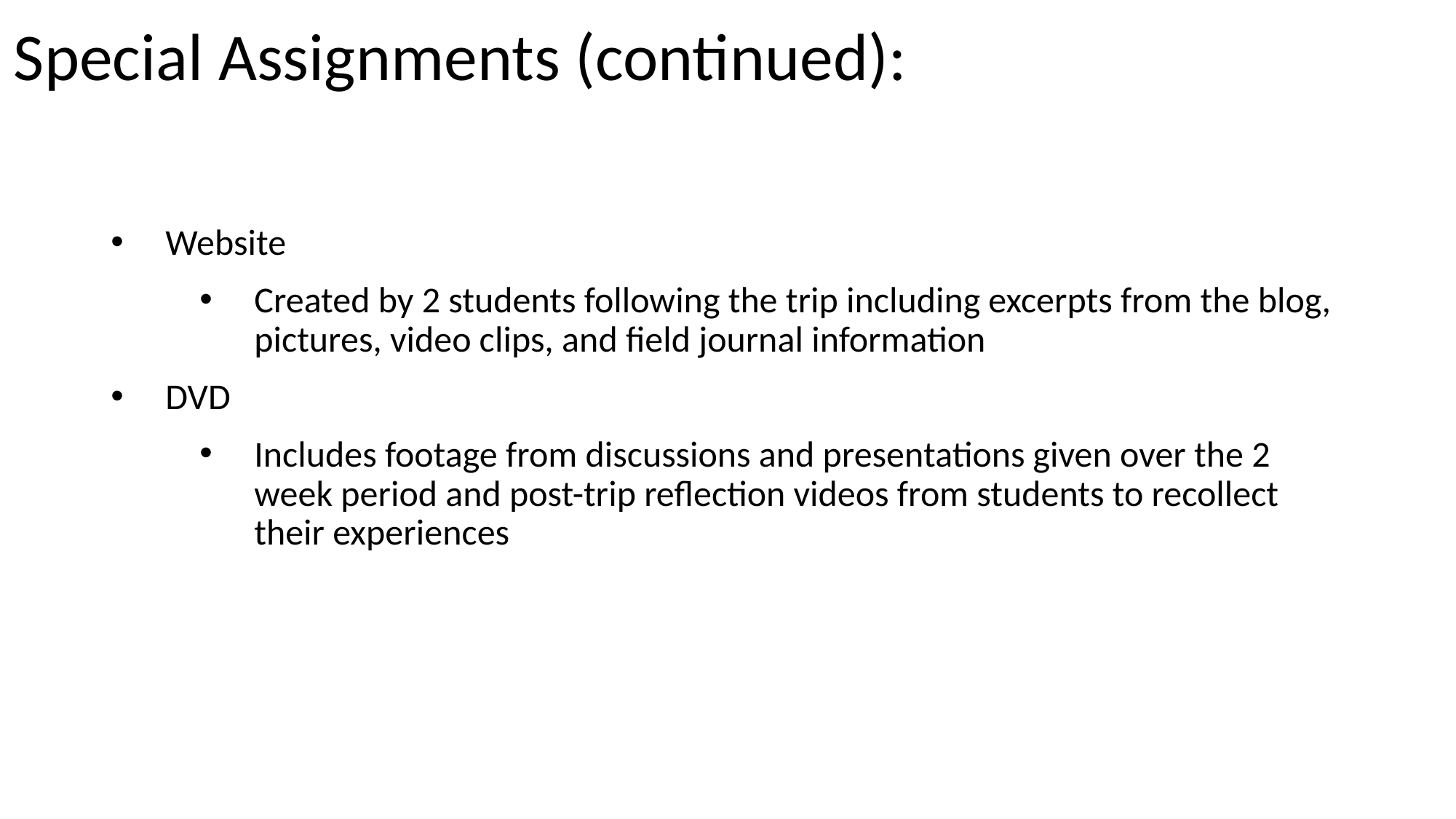

# Special Assignments (continued):
Website
Created by 2 students following the trip including excerpts from the blog, pictures, video clips, and field journal information
DVD
Includes footage from discussions and presentations given over the 2 week period and post-trip reflection videos from students to recollect their experiences